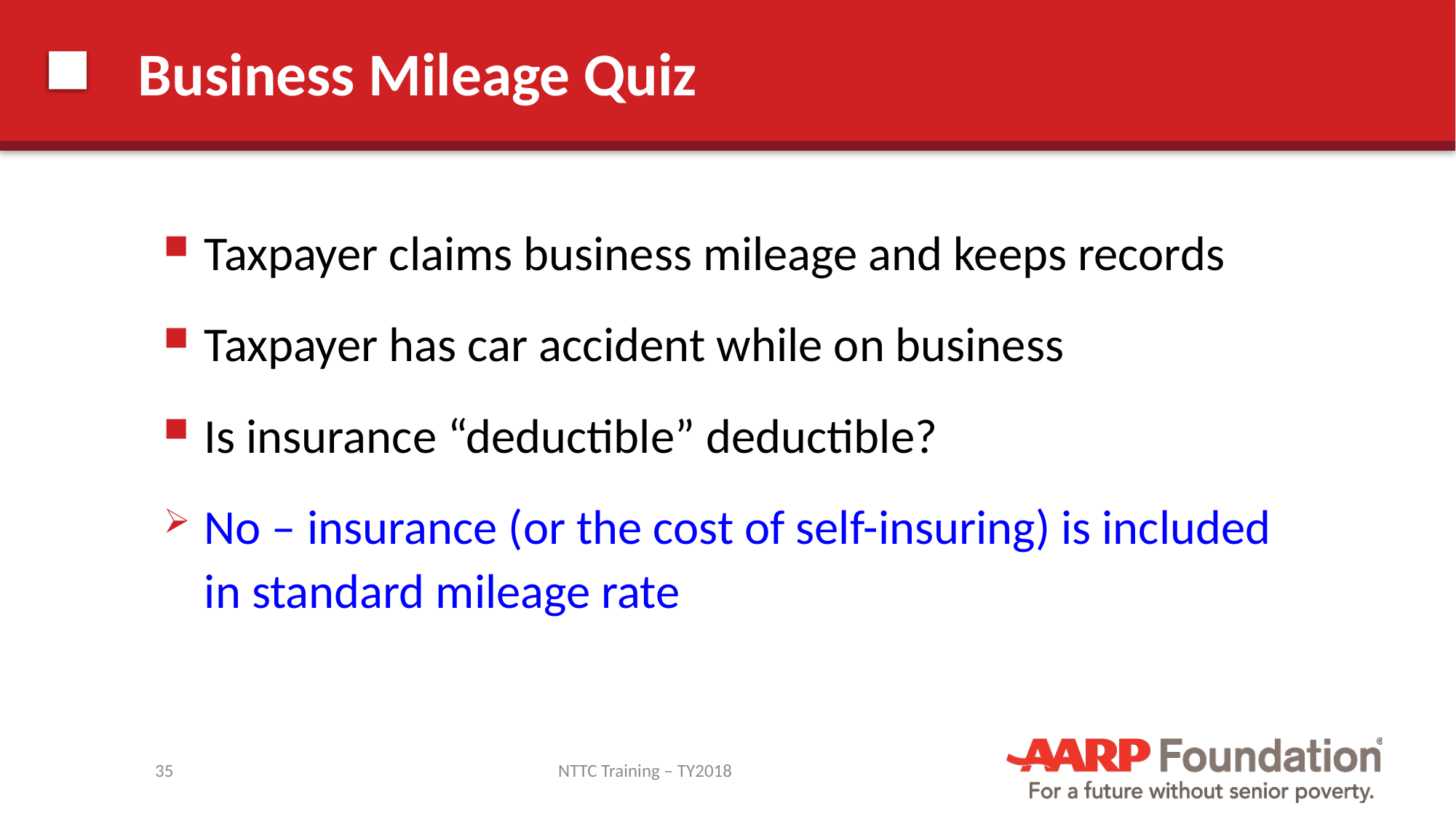

# Business Mileage Quiz
Taxpayer claims business mileage and keeps records
Taxpayer has car accident while on business
Is insurance “deductible” deductible?
No – insurance (or the cost of self-insuring) is included in standard mileage rate
35
NTTC Training – TY2018